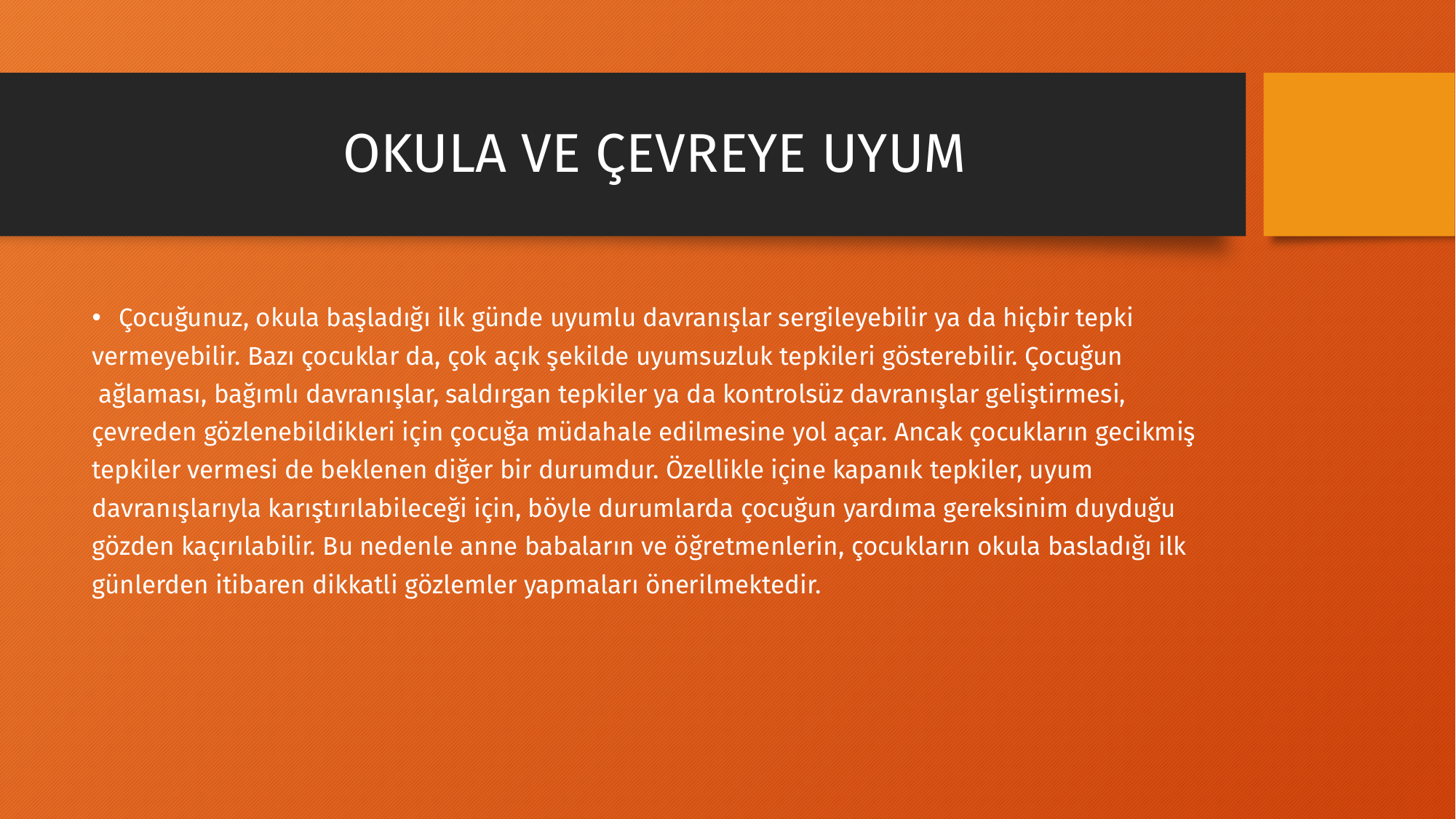

# OKULA VE ÇEVREYE UYUM
Çocuğunuz, okula başladığı ilk günde uyumlu davranışlar sergileyebilir ya da hiçbir tepki
vermeyebilir. Bazı çocuklar da, çok açık şekilde uyumsuzluk tepkileri gösterebilir. Çocuğun
 ağlaması, bağımlı davranışlar, saldırgan tepkiler ya da kontrolsüz davranışlar geliştirmesi,
çevreden gözlenebildikleri için çocuğa müdahale edilmesine yol açar. Ancak çocukların gecikmiş
tepkiler vermesi de beklenen diğer bir durumdur. Özellikle içine kapanık tepkiler, uyum
davranışlarıyla karıştırılabileceği için, böyle durumlarda çocuğun yardıma gereksinim duyduğu
gözden kaçırılabilir. Bu nedenle anne babaların ve öğretmenlerin, çocukların okula basladığı ilk
günlerden itibaren dikkatli gözlemler yapmaları önerilmektedir.